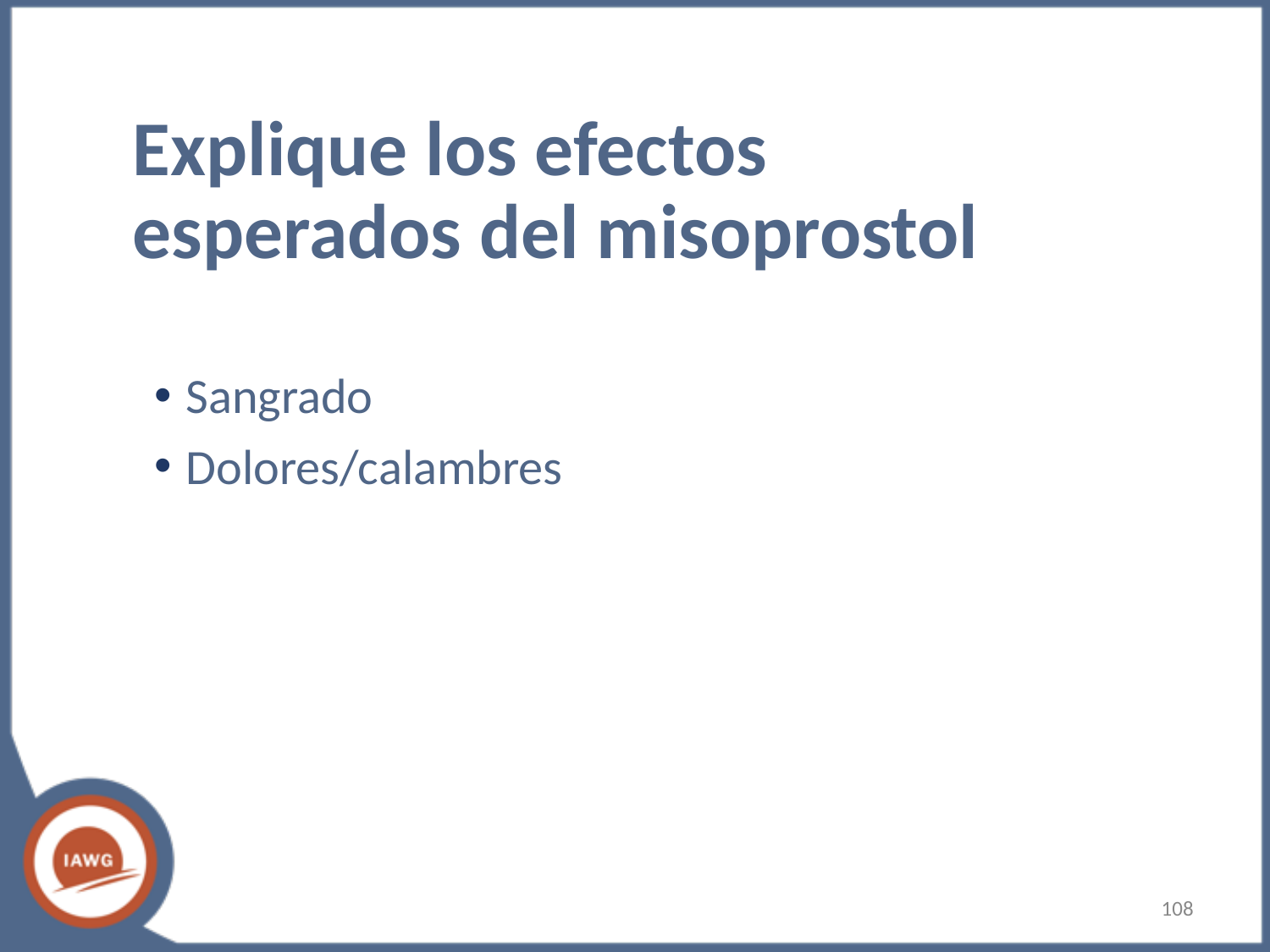

# Explique los efectos esperados del misoprostol
Sangrado
Dolores/calambres
108